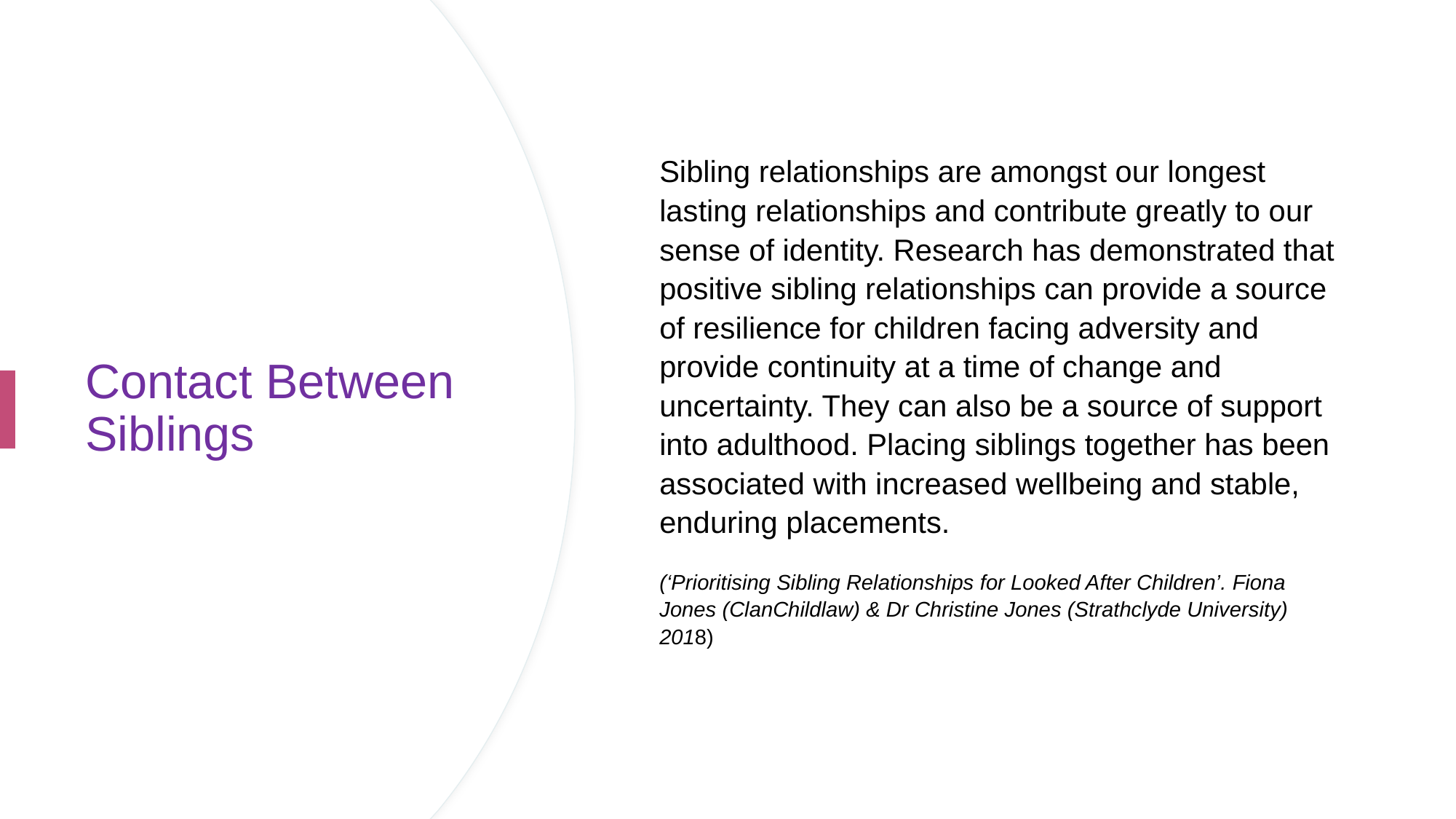

Sibling relationships are amongst our longest lasting relationships and contribute greatly to our sense of identity. Research has demonstrated that positive sibling relationships can provide a source of resilience for children facing adversity and provide continuity at a time of change and uncertainty. They can also be a source of support into adulthood. Placing siblings together has been associated with increased wellbeing and stable, enduring placements.
(‘Prioritising Sibling Relationships for Looked After Children’. Fiona Jones (ClanChildlaw) & Dr Christine Jones (Strathclyde University) 2018)

# Contact Between Siblings